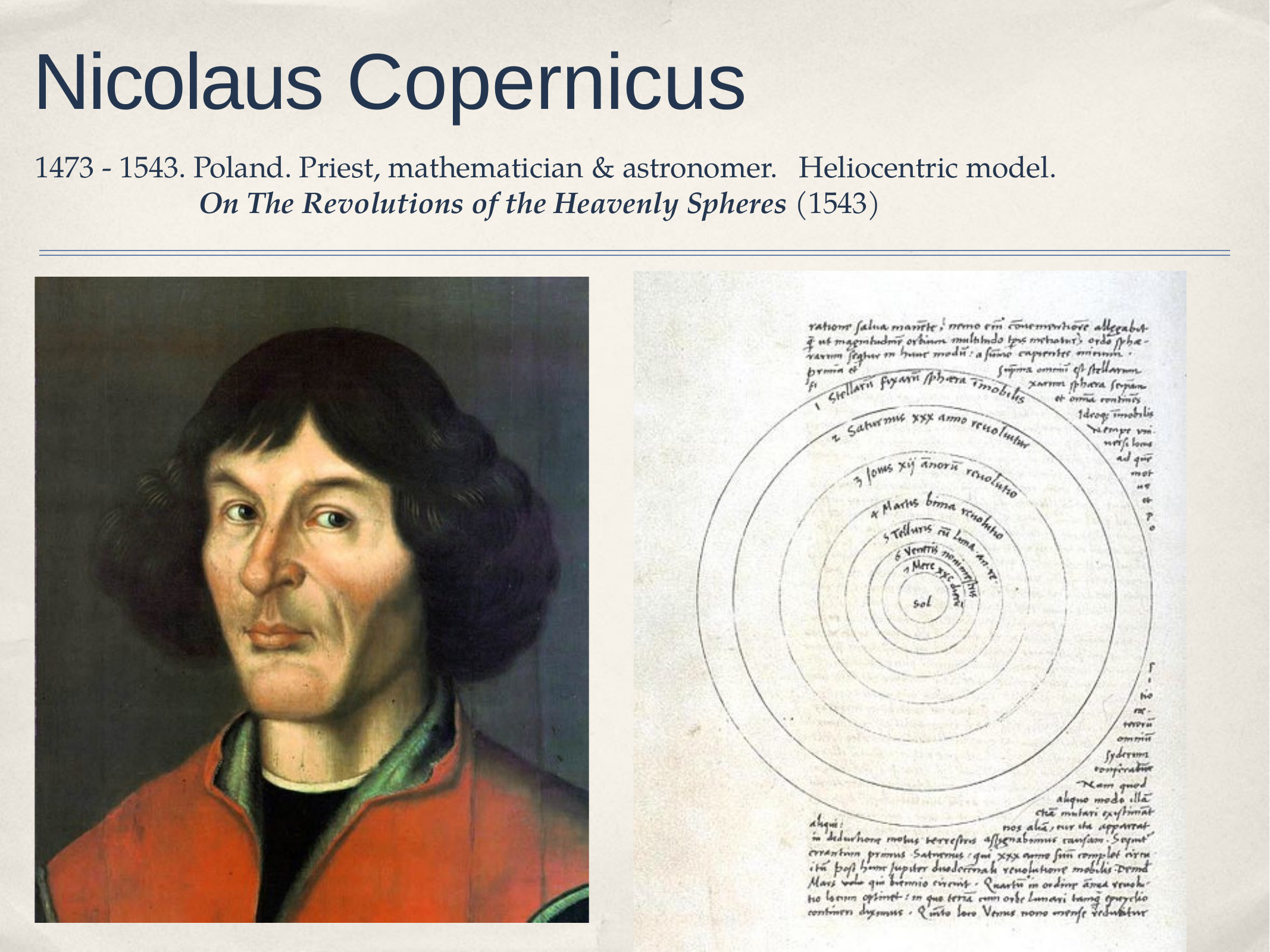

# Nicolaus Copernicus
1473 - 1543. Poland. Priest, mathematician & astronomer.	Heliocentric model.
On The Revolutions of the Heavenly Spheres (1543)